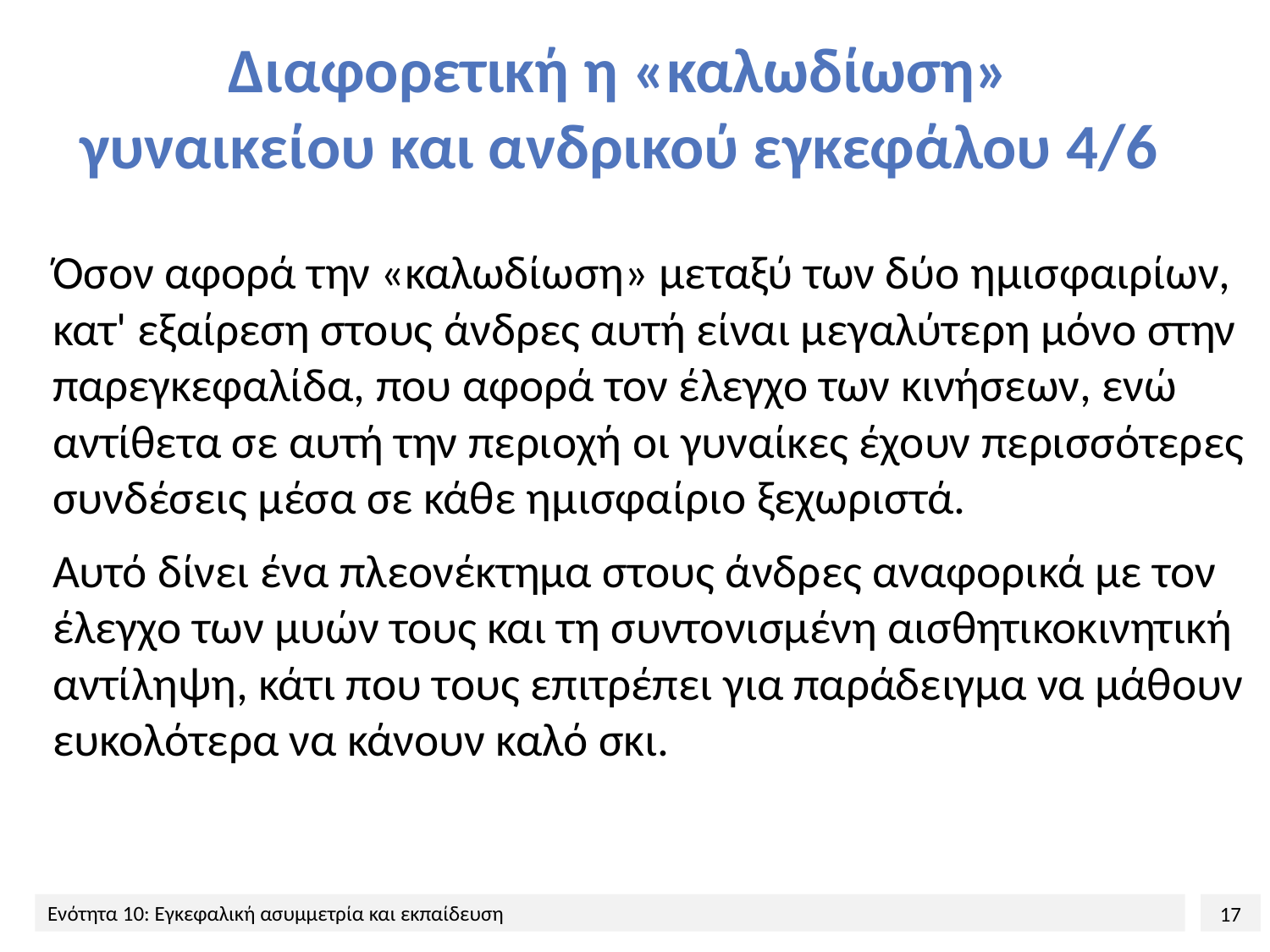

# Διαφορετική η «καλωδίωση» γυναικείου και ανδρικού εγκεφάλου 4/6
Όσον αφορά την «καλωδίωση» μεταξύ των δύο ημισφαιρίων, κατ' εξαίρεση στους άνδρες αυτή είναι μεγαλύτερη μόνο στην παρεγκεφαλίδα, που αφορά τον έλεγχο των κινήσεων, ενώ αντίθετα σε αυτή την περιοχή οι γυναίκες έχουν περισσότερες συνδέσεις μέσα σε κάθε ημισφαίριο ξεχωριστά.
Αυτό δίνει ένα πλεονέκτημα στους άνδρες αναφορικά με τον έλεγχο των μυών τους και τη συντονισμένη αισθητικοκινητική αντίληψη, κάτι που τους επιτρέπει για παράδειγμα να μάθουν ευκολότερα να κάνουν καλό σκι.